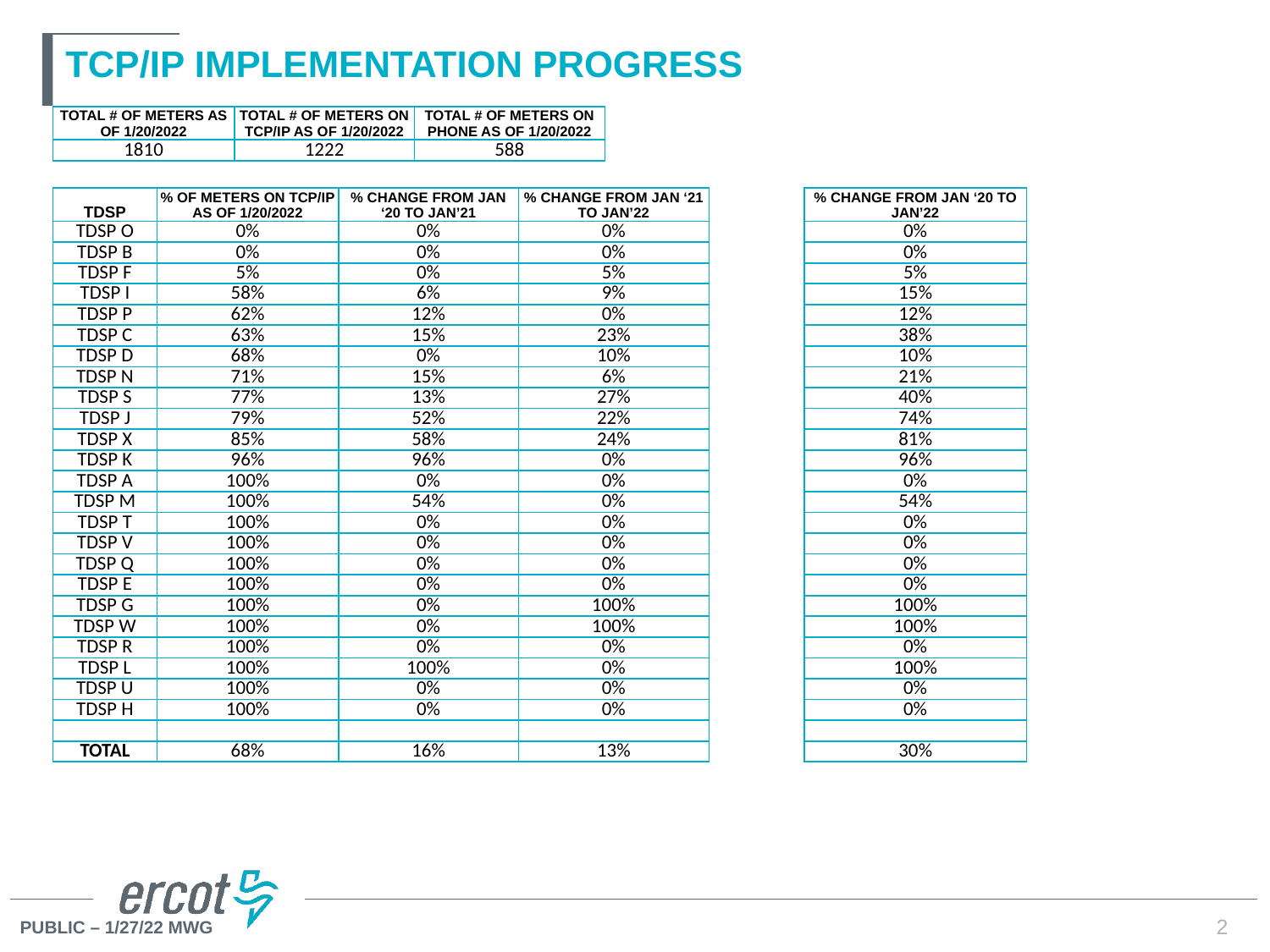

# TCP/IP IMPLEMENTATION PROGRESS
| TOTAL # OF METERS AS OF 1/20/2022 | TOTAL # OF METERS ON TCP/IP AS OF 1/20/2022 | TOTAL # OF METERS ON PHONE AS OF 1/20/2022 |
| --- | --- | --- |
| 1810 | 1222 | 588 |
| TDSP | % OF METERS ON TCP/IP AS OF 1/20/2022 | % CHANGE FROM JAN ‘20 TO JAN’21 | % CHANGE FROM JAN ‘21 TO JAN’22 |
| --- | --- | --- | --- |
| TDSP O | 0% | 0% | 0% |
| TDSP B | 0% | 0% | 0% |
| TDSP F | 5% | 0% | 5% |
| TDSP I | 58% | 6% | 9% |
| TDSP P | 62% | 12% | 0% |
| TDSP C | 63% | 15% | 23% |
| TDSP D | 68% | 0% | 10% |
| TDSP N | 71% | 15% | 6% |
| TDSP S | 77% | 13% | 27% |
| TDSP J | 79% | 52% | 22% |
| TDSP X | 85% | 58% | 24% |
| TDSP K | 96% | 96% | 0% |
| TDSP A | 100% | 0% | 0% |
| TDSP M | 100% | 54% | 0% |
| TDSP T | 100% | 0% | 0% |
| TDSP V | 100% | 0% | 0% |
| TDSP Q | 100% | 0% | 0% |
| TDSP E | 100% | 0% | 0% |
| TDSP G | 100% | 0% | 100% |
| TDSP W | 100% | 0% | 100% |
| TDSP R | 100% | 0% | 0% |
| TDSP L | 100% | 100% | 0% |
| TDSP U | 100% | 0% | 0% |
| TDSP H | 100% | 0% | 0% |
|  |  |  |  |
| TOTAL | 68% | 16% | 13% |
| % CHANGE FROM JAN ‘20 TO JAN’22 |
| --- |
| 0% |
| 0% |
| 5% |
| 15% |
| 12% |
| 38% |
| 10% |
| 21% |
| 40% |
| 74% |
| 81% |
| 96% |
| 0% |
| 54% |
| 0% |
| 0% |
| 0% |
| 0% |
| 100% |
| 100% |
| 0% |
| 100% |
| 0% |
| 0% |
|  |
| 30% |
2